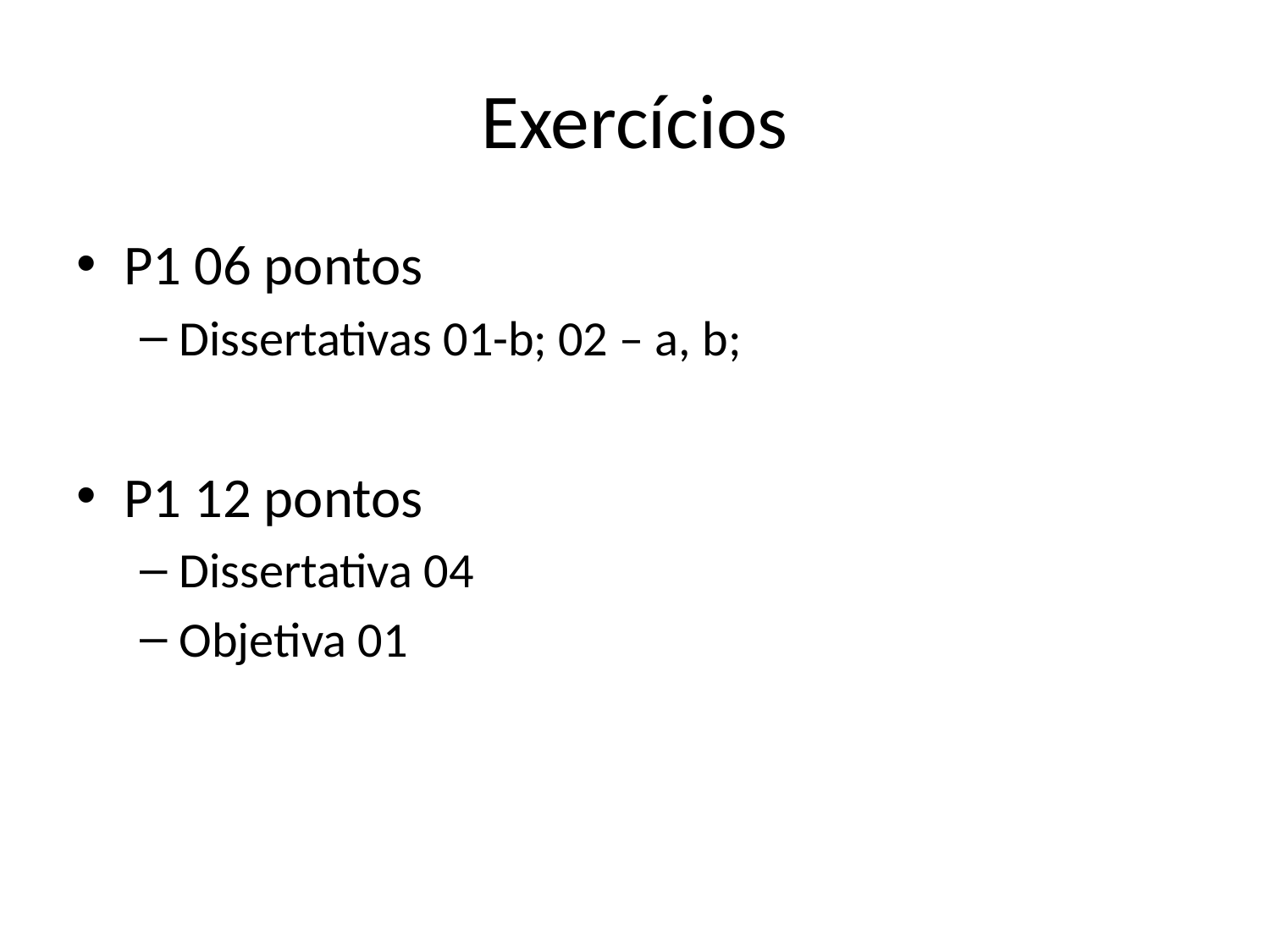

# Exercícios
P1 06 pontos
Dissertativas 01-b; 02 – a, b;

P1 12 pontos
Dissertativa 04
Objetiva 01